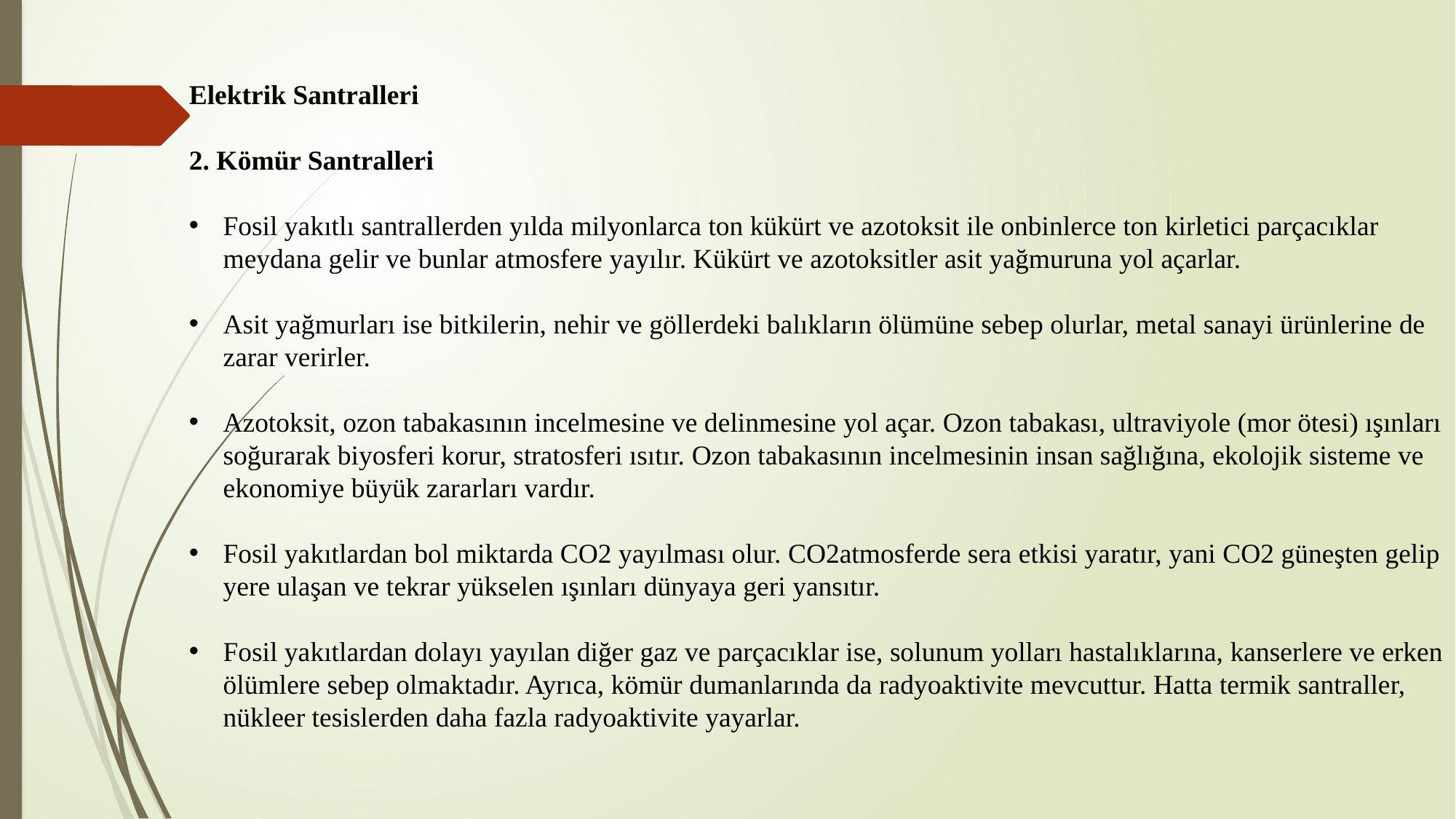

Elektrik Santralleri

2. Kömür Santralleri

Fosil yakıtlı santrallerden yılda milyonlarca ton kükürt ve azotoksit ile onbinlerce ton kirletici parçacıklar meydana gelir ve bunlar atmosfere yayılır. Kükürt ve azotoksitler asit yağmuruna yol açarlar.

Asit yağmurları ise bitkilerin, nehir ve göllerdeki balıkların ölümüne sebep olurlar, metal sanayi ürünlerine de zarar verirler.

Azotoksit, ozon tabakasının incelmesine ve delinmesine yol açar. Ozon tabakası, ultraviyole (mor ötesi) ışınları soğurarak biyosferi korur, stratosferi ısıtır. Ozon tabakasının incelmesinin insan sağlığına, ekolojik sisteme ve ekonomiye büyük zararları vardır.

Fosil yakıtlardan bol miktarda CO2 yayılması olur. CO2atmosferde sera etkisi yaratır, yani CO2 güneşten gelip yere ulaşan ve tekrar yükselen ışınları dünyaya geri yansıtır.

Fosil yakıtlardan dolayı yayılan diğer gaz ve parçacıklar ise, solunum yolları hastalıklarına, kanserlere ve erken ölümlere sebep olmaktadır. Ayrıca, kömür dumanlarında da radyoaktivite mevcuttur. Hatta termik santraller, nükleer tesislerden daha fazla radyoaktivite yayarlar.